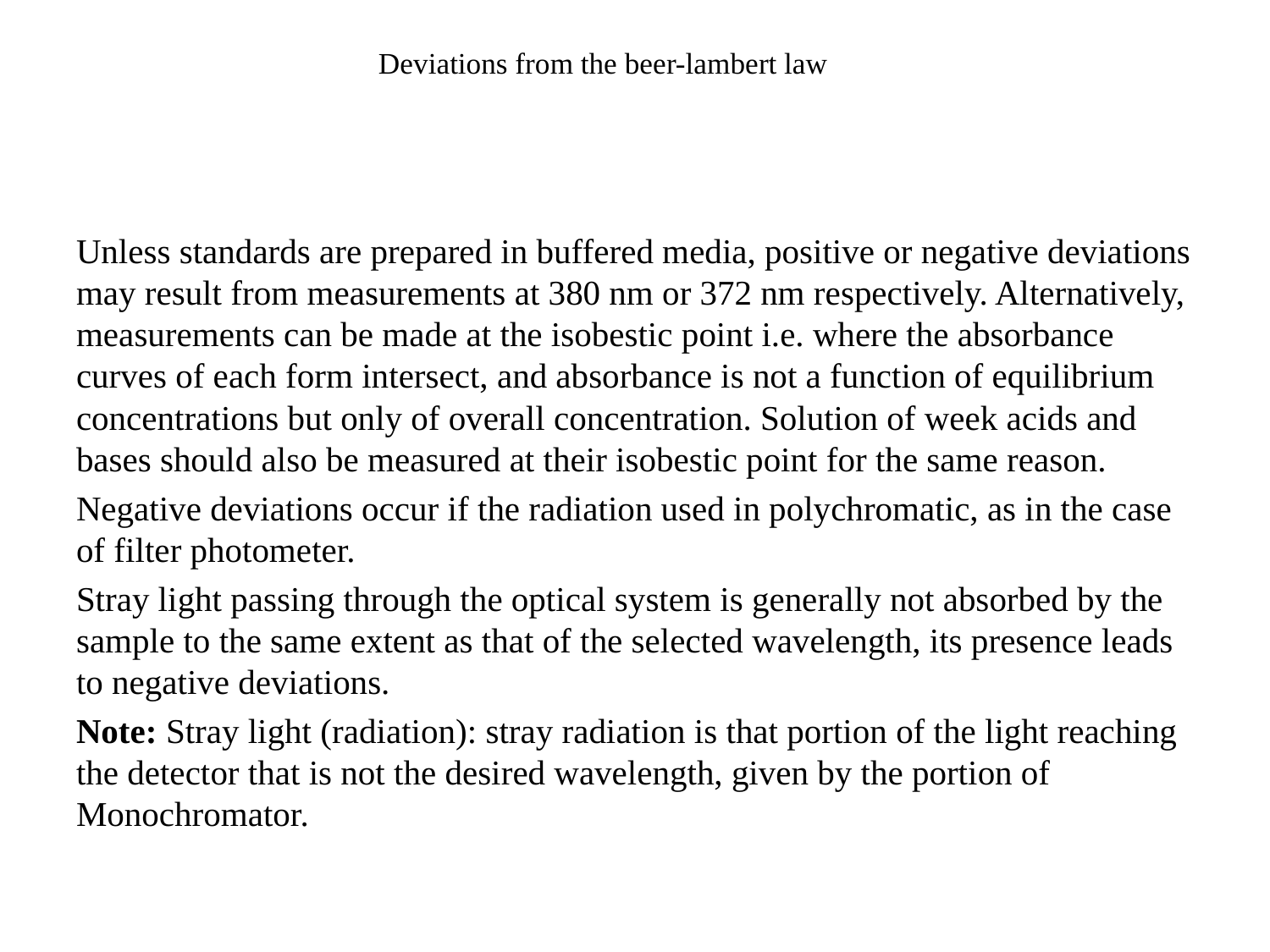

# Deviations from the beer-lambert law
Unless standards are prepared in buffered media, positive or negative deviations may result from measurements at 380 nm or 372 nm respectively. Alternatively, measurements can be made at the isobestic point i.e. where the absorbance curves of each form intersect, and absorbance is not a function of equilibrium concentrations but only of overall concentration. Solution of week acids and bases should also be measured at their isobestic point for the same reason.
Negative deviations occur if the radiation used in polychromatic, as in the case of filter photometer.
Stray light passing through the optical system is generally not absorbed by the sample to the same extent as that of the selected wavelength, its presence leads to negative deviations.
Note: Stray light (radiation): stray radiation is that portion of the light reaching the detector that is not the desired wavelength, given by the portion of Monochromator.